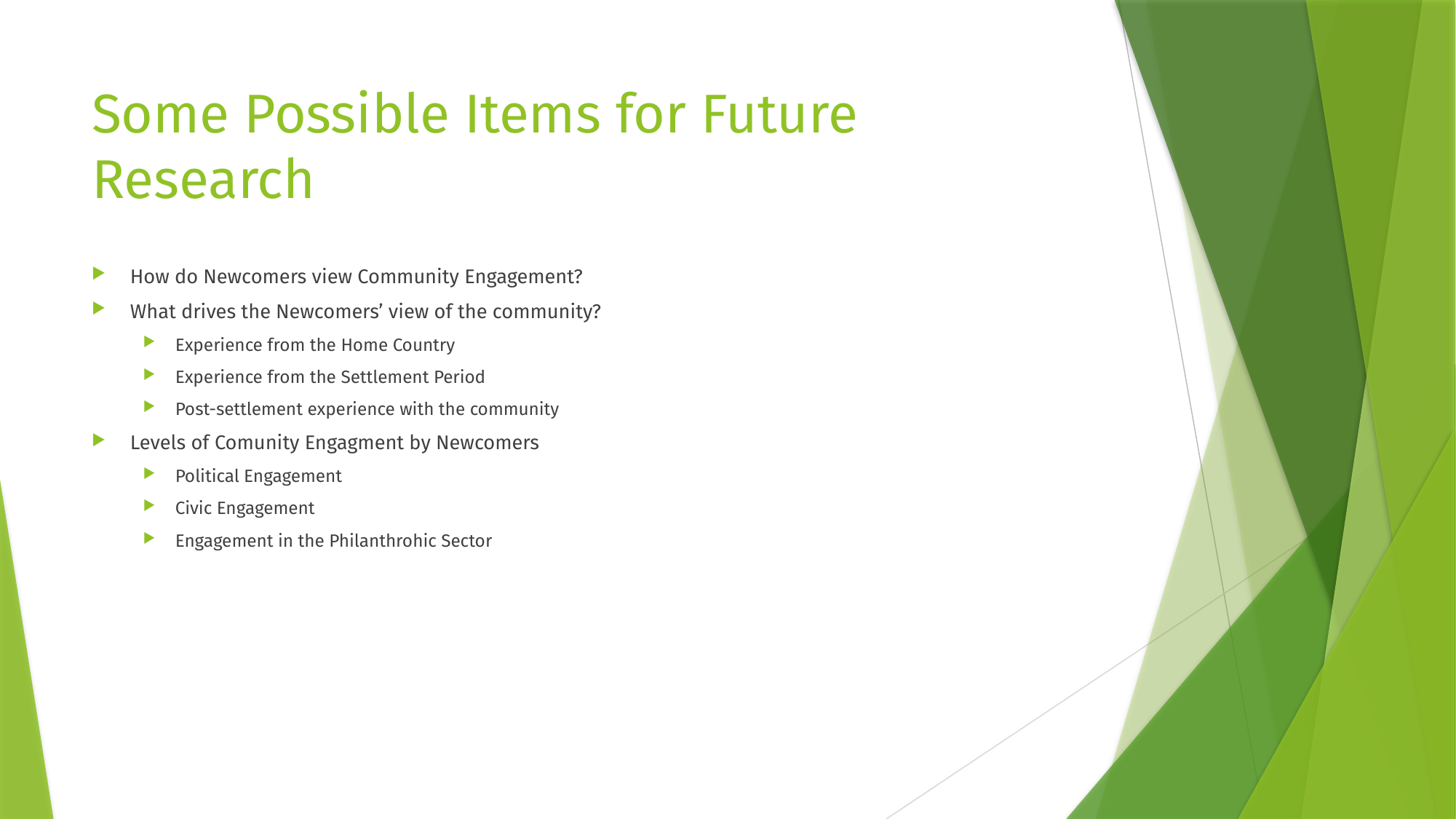

# Some Possible Items for Future Research
How do Newcomers view Community Engagement?
What drives the Newcomers’ view of the community?
Experience from the Home Country
Experience from the Settlement Period
Post-settlement experience with the community
Levels of Comunity Engagment by Newcomers
Political Engagement
Civic Engagement
Engagement in the Philanthrohic Sector